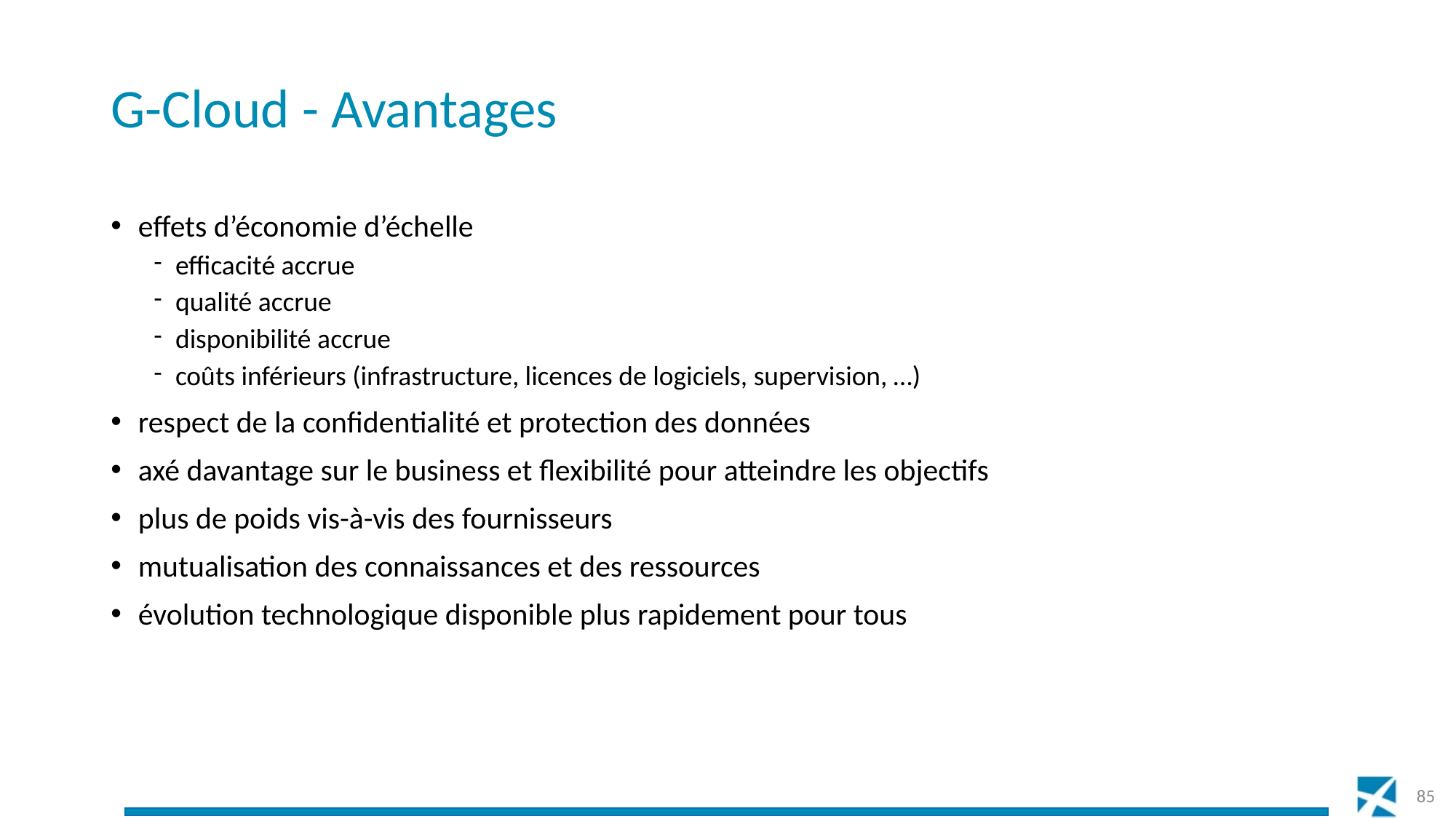

# G-Cloud - Avantages
effets d’économie d’échelle
efficacité accrue
qualité accrue
disponibilité accrue
coûts inférieurs (infrastructure, licences de logiciels, supervision, …)
respect de la confidentialité et protection des données
axé davantage sur le business et flexibilité pour atteindre les objectifs
plus de poids vis-à-vis des fournisseurs
mutualisation des connaissances et des ressources
évolution technologique disponible plus rapidement pour tous